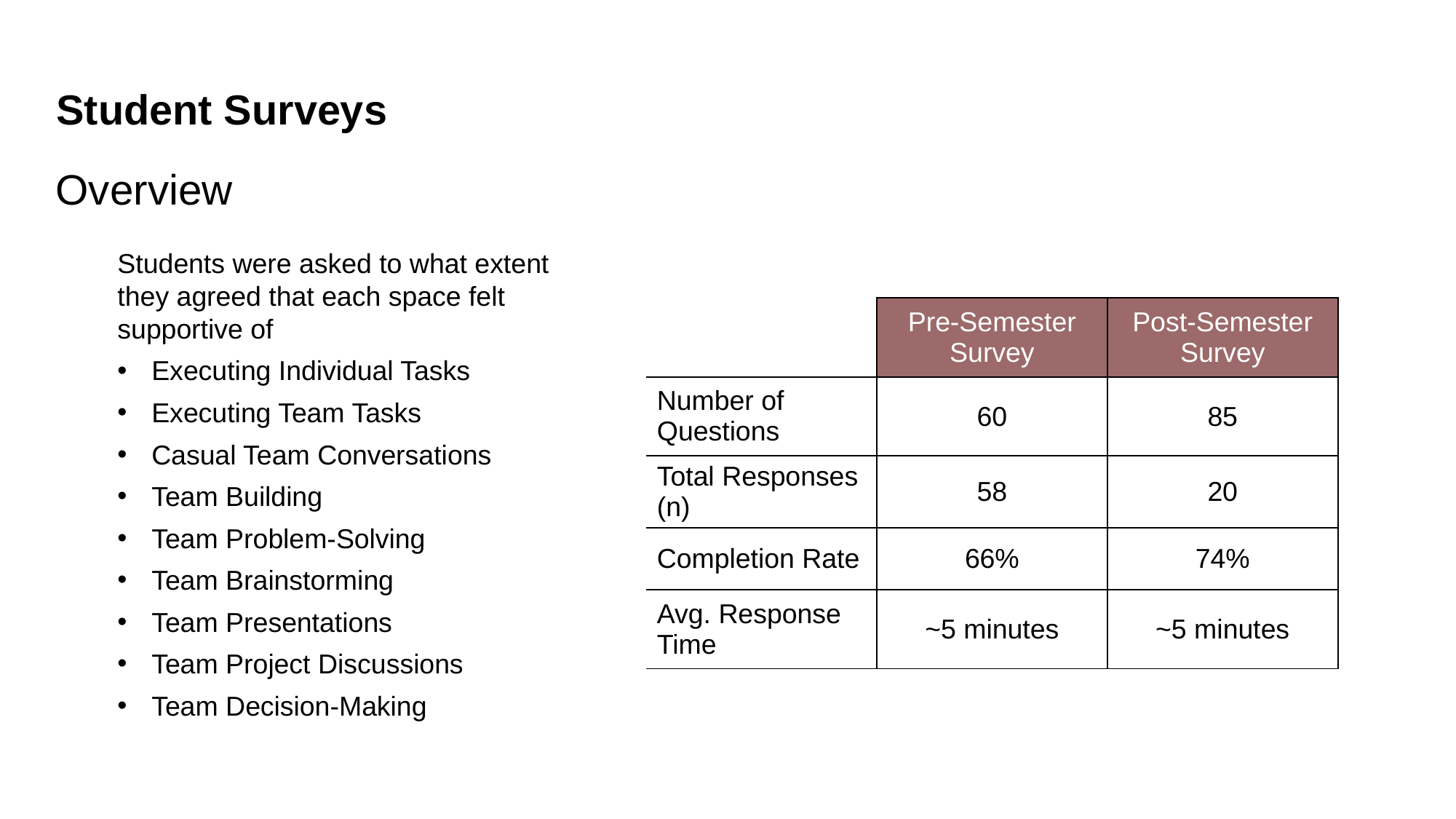

# Student Surveys
Overview
Students were asked to what extent they agreed that each space felt supportive of
Executing Individual Tasks
Executing Team Tasks
Casual Team Conversations
Team Building
Team Problem-Solving
Team Brainstorming
Team Presentations
Team Project Discussions
Team Decision-Making

|  | Pre-Semester Survey | Post-Semester Survey |
| --- | --- | --- |
| Number of Questions | 60 | 85 |
| Total Responses (n) | 58 | 20 |
| Completion Rate | 66% | 74% |
| Avg. Response Time | ~5 minutes | ~5 minutes |